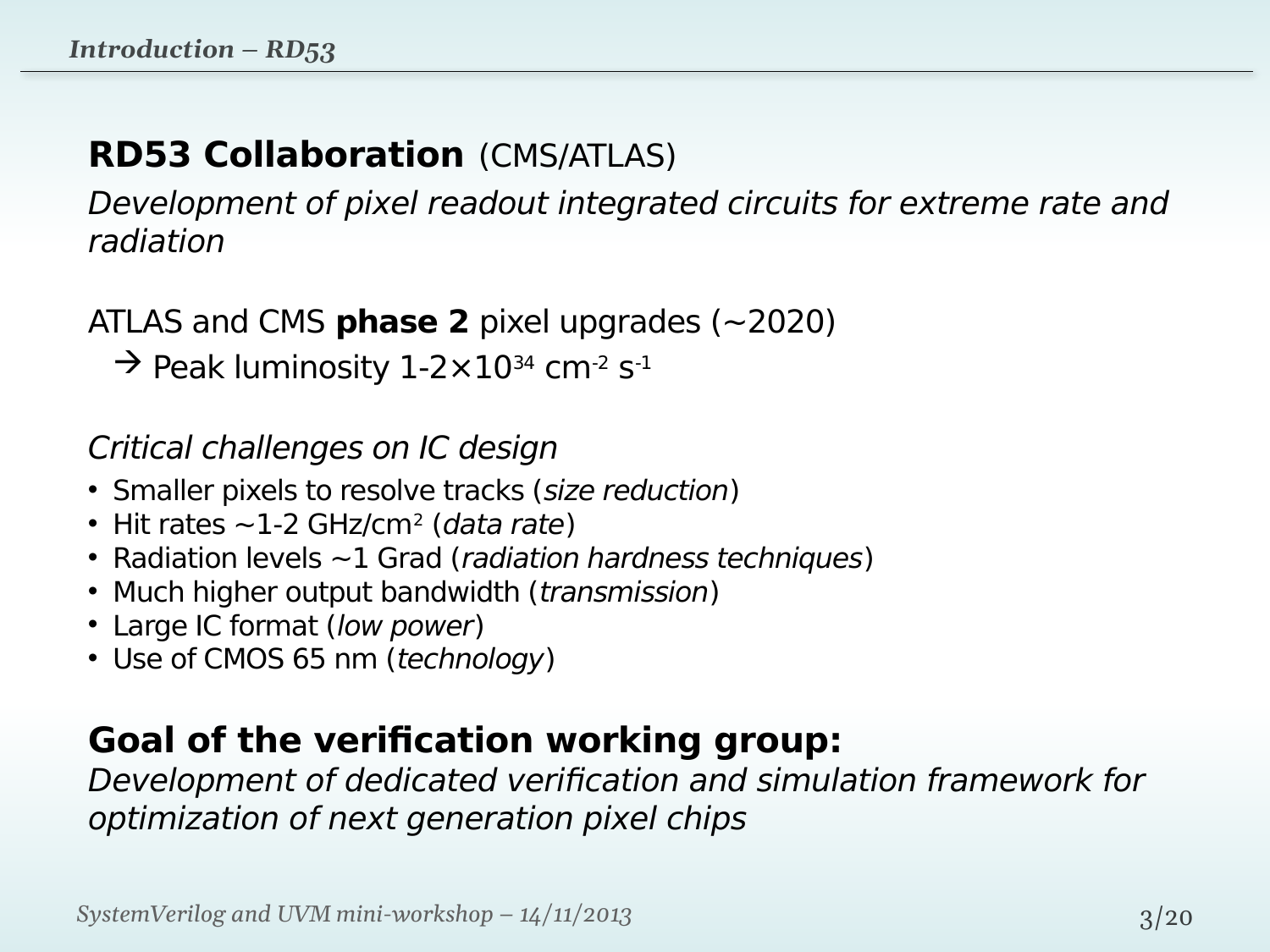

Introduction – RD53
RD53 Collaboration (CMS/ATLAS)
Development of pixel readout integrated circuits for extreme rate and radiation
ATLAS and CMS phase 2 pixel upgrades (~2020)
Peak luminosity 1-2×1034 cm-2 s-1
Critical challenges on IC design
Smaller pixels to resolve tracks (size reduction)
Hit rates ~1-2 GHz/cm2 (data rate)
Radiation levels ~1 Grad (radiation hardness techniques)
Much higher output bandwidth (transmission)
Large IC format (low power)
Use of CMOS 65 nm (technology)
Goal of the verification working group:
Development of dedicated verification and simulation framework for optimization of next generation pixel chips
SystemVerilog and UVM mini-workshop – 14/11/2013
3/20